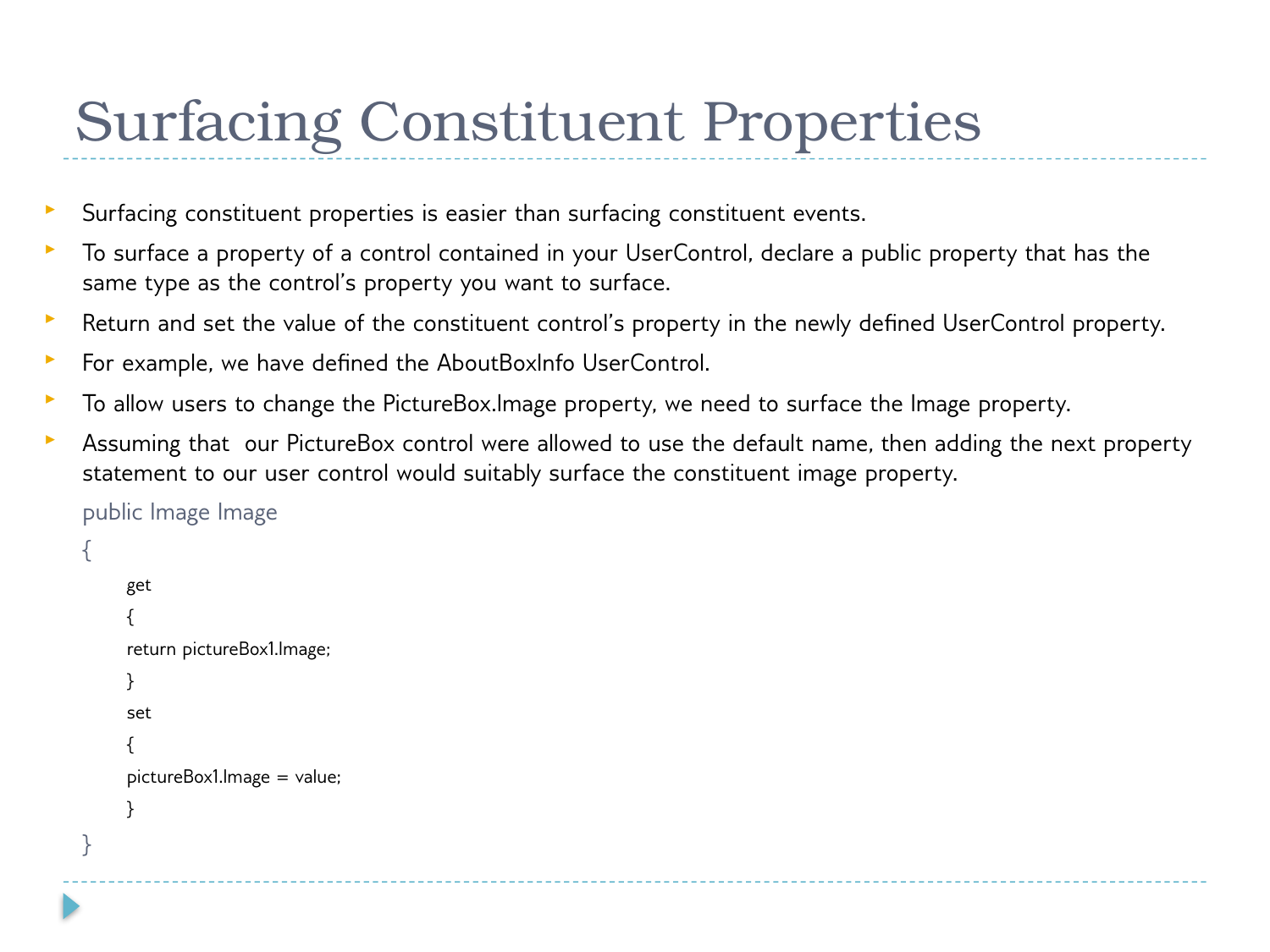

# Surfacing Constituent Properties
Surfacing constituent properties is easier than surfacing constituent events.
To surface a property of a control contained in your UserControl, declare a public property that has the same type as the control’s property you want to surface.
Return and set the value of the constituent control’s property in the newly defined UserControl property.
For example, we have defined the AboutBoxInfo UserControl.
To allow users to change the PictureBox.Image property, we need to surface the Image property.
Assuming that  our PictureBox control were allowed to use the default name, then adding the next property statement to our user control would suitably surface the constituent image property.
public Image Image
{
get
{
return pictureBox1.Image;
}
set
{
pictureBox1.Image = value;
}
}